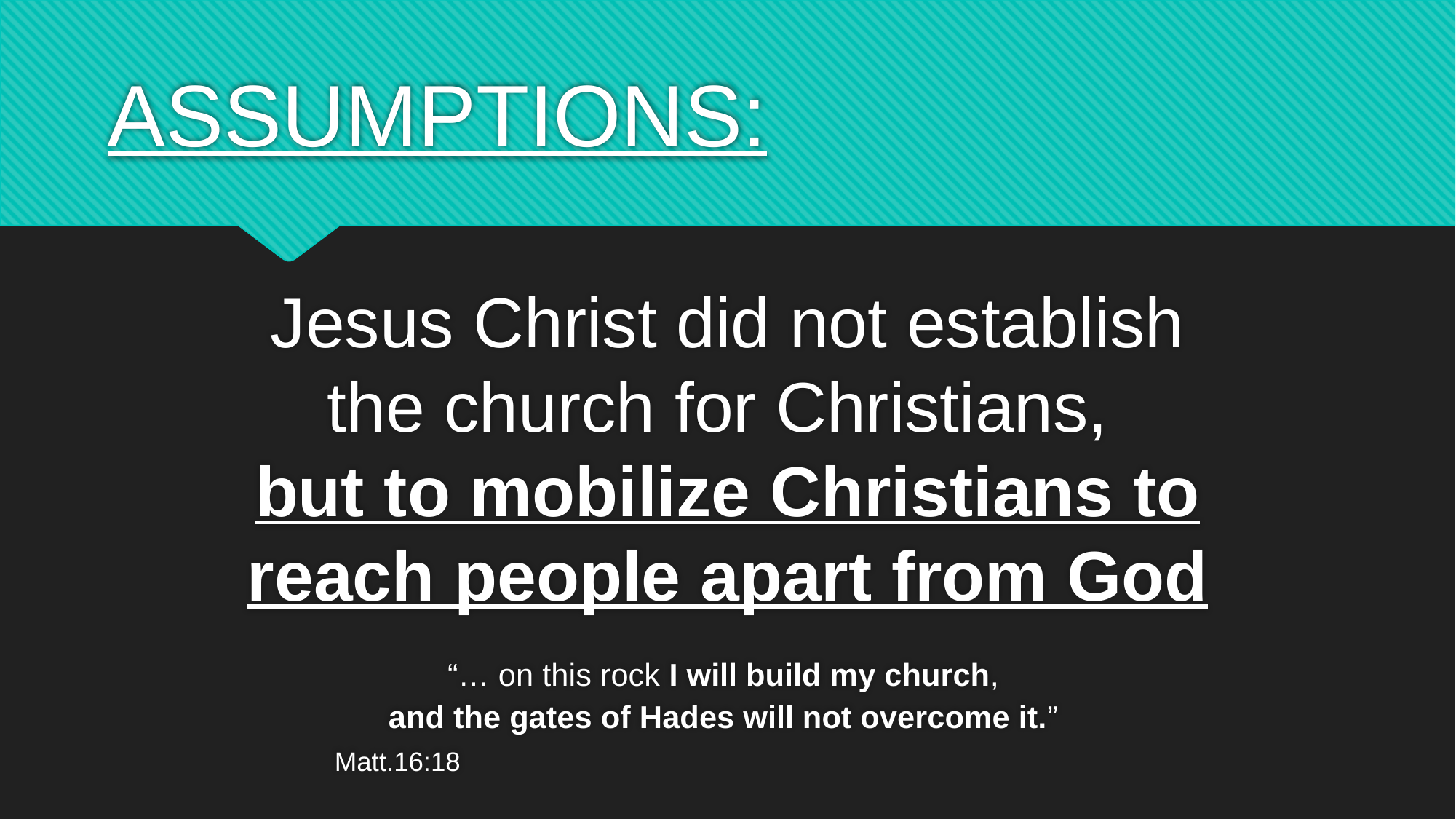

# ASSUMPTIONS:
Jesus Christ did not establish the church for Christians,
but to mobilize Christians to reach people apart from God
“… on this rock I will build my church,
and the gates of Hades will not overcome it.”
	Matt.16:18